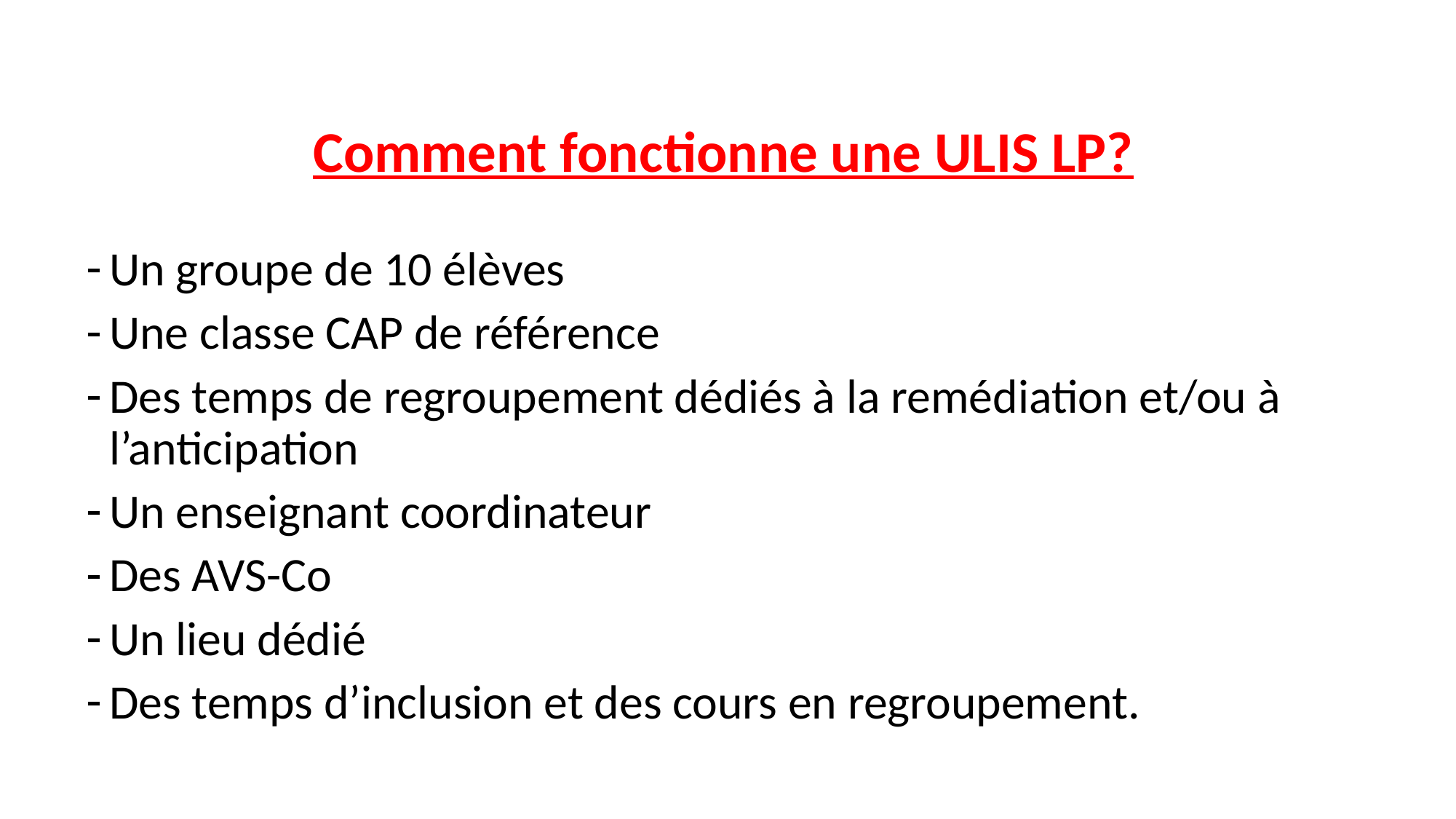

#
Comment fonctionne une ULIS LP?

Un groupe de 10 élèves
Une classe CAP de référence
Des temps de regroupement dédiés à la remédiation et/ou à l’anticipation
Un enseignant coordinateur
Des AVS-Co
Un lieu dédié
Des temps d’inclusion et des cours en regroupement.